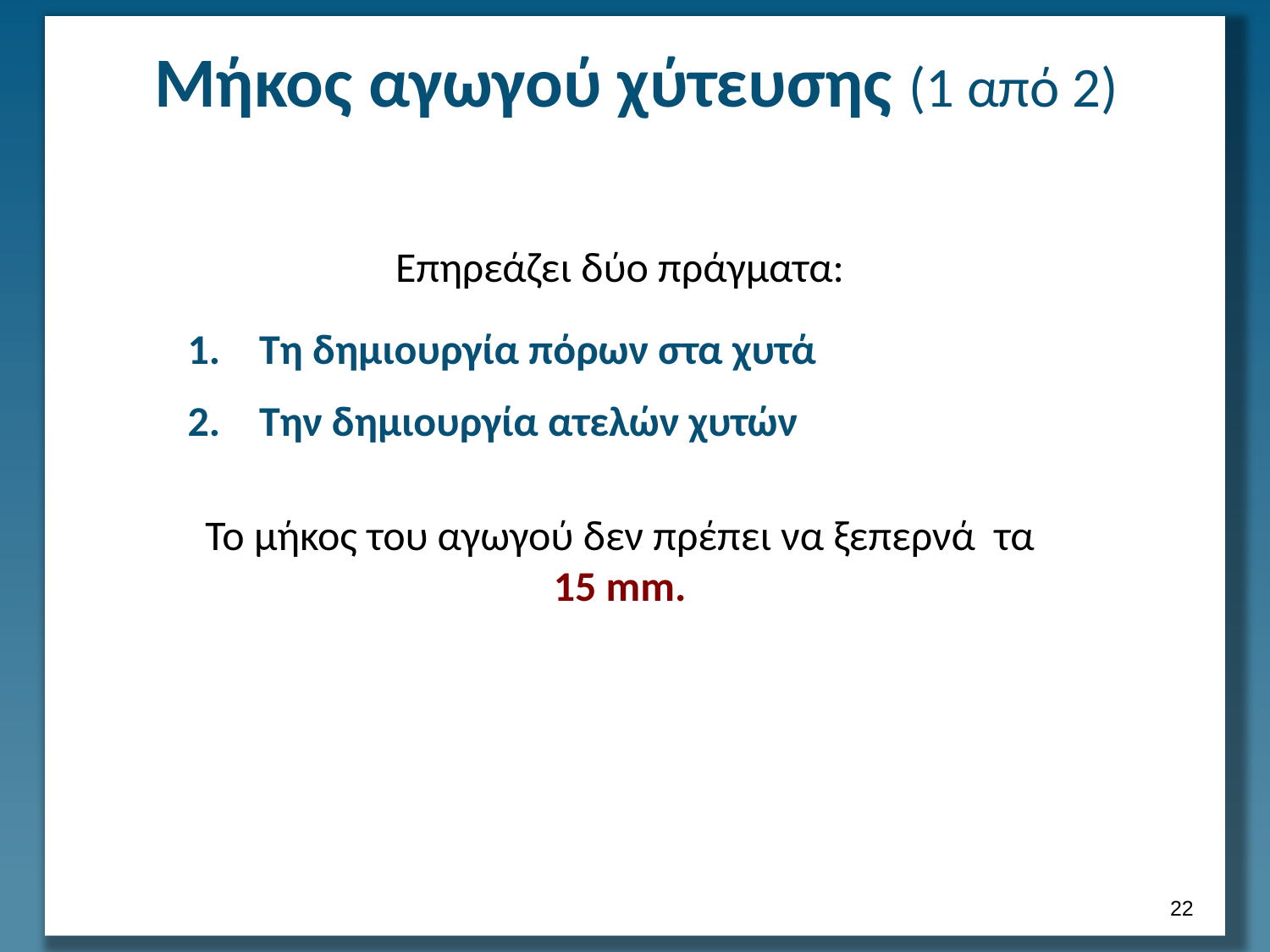

# Μήκος αγωγού χύτευσης (1 από 2)
Επηρεάζει δύο πράγματα:
Τη δημιουργία πόρων στα χυτά
Την δημιουργία ατελών χυτών
Το μήκος του αγωγού δεν πρέπει να ξεπερνά  τα 15 mm.

22